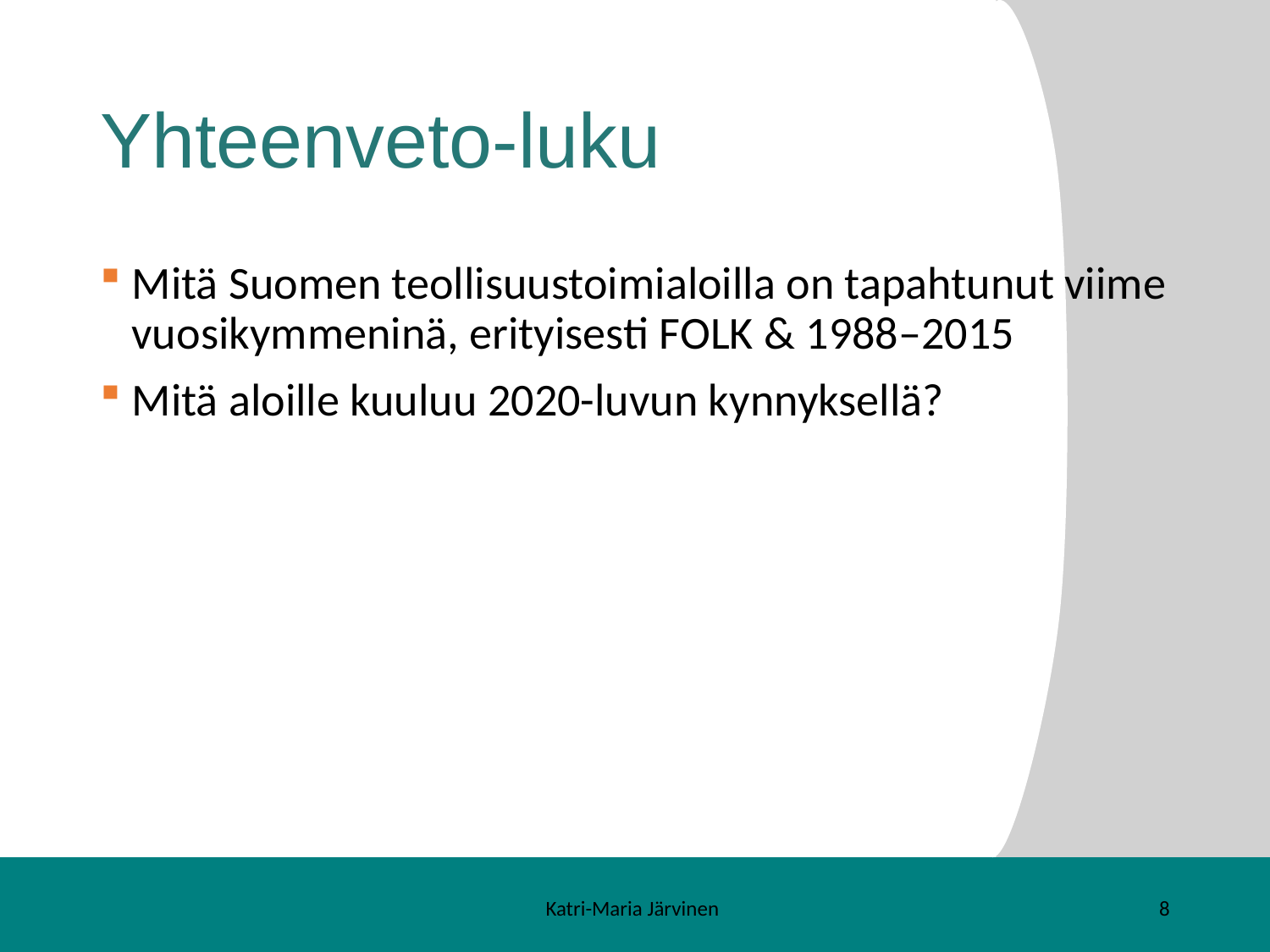

# Yhteenveto-luku
Mitä Suomen teollisuustoimialoilla on tapahtunut viime vuosikymmeninä, erityisesti FOLK & 1988–2015
Mitä aloille kuuluu 2020-luvun kynnyksellä?
Katri-Maria Järvinen
8